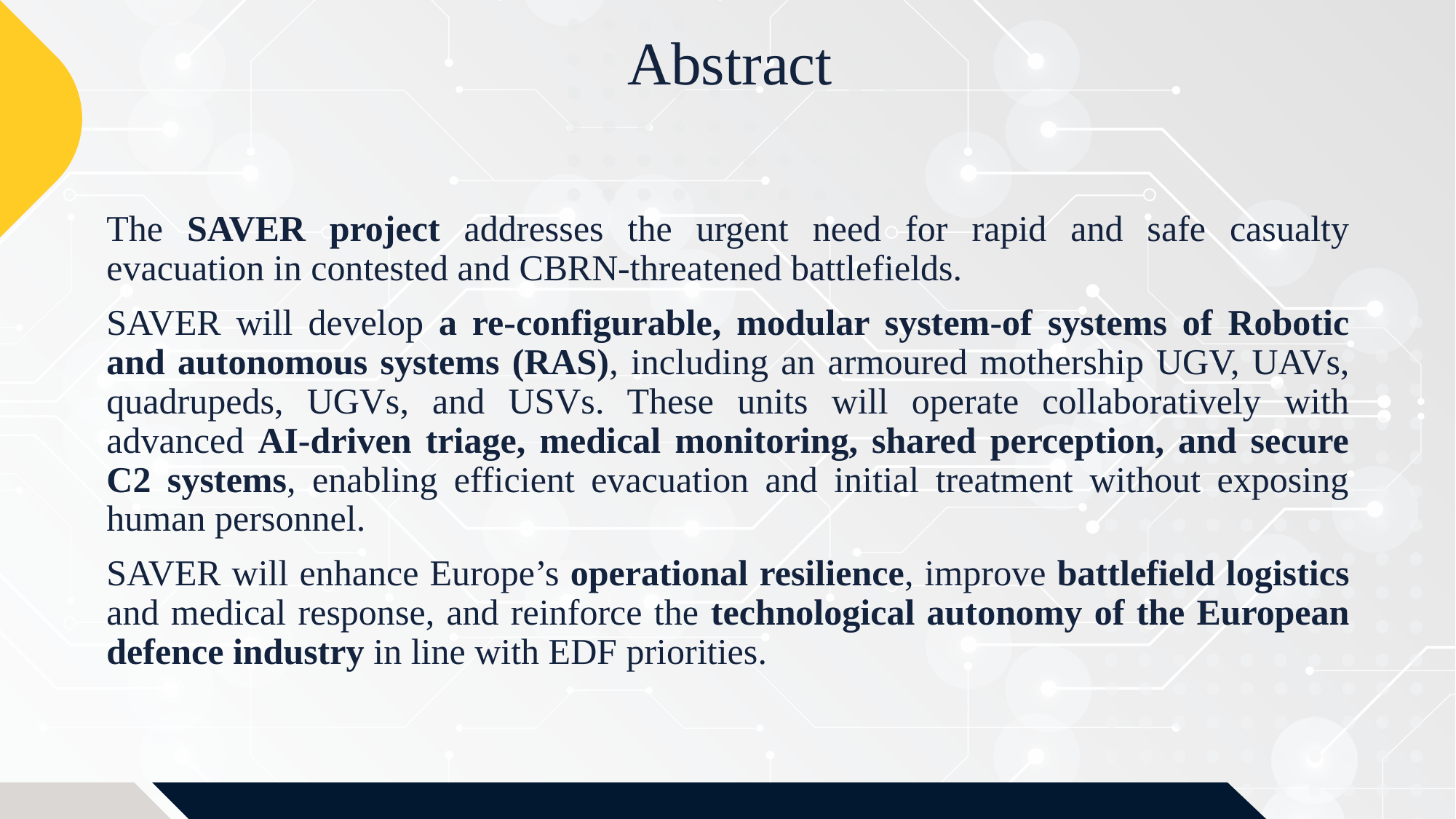

# Abstract
The SAVER project addresses the urgent need for rapid and safe casualty evacuation in contested and CBRN-threatened battlefields.
SAVER will develop a re-configurable, modular system-of systems of Robotic and autonomous systems (RAS), including an armoured mothership UGV, UAVs, quadrupeds, UGVs, and USVs. These units will operate collaboratively with advanced AI-driven triage, medical monitoring, shared perception, and secure C2 systems, enabling efficient evacuation and initial treatment without exposing human personnel.
SAVER will enhance Europe’s operational resilience, improve battlefield logistics and medical response, and reinforce the technological autonomy of the European defence industry in line with EDF priorities.